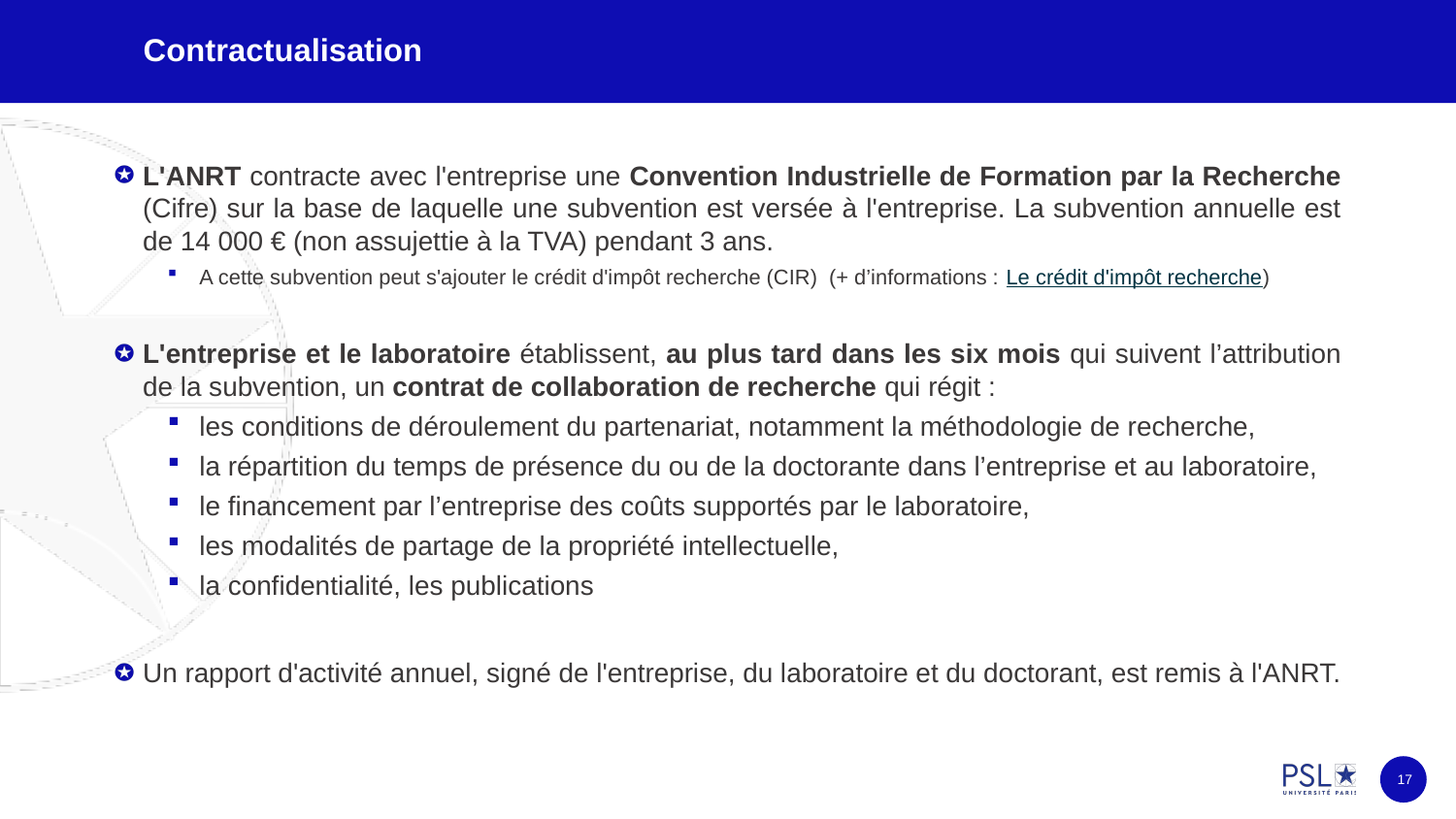

# Contractualisation
L'ANRT contracte avec l'entreprise une Convention Industrielle de Formation par la Recherche (Cifre) sur la base de laquelle une subvention est versée à l'entreprise. La subvention annuelle est de 14 000 € (non assujettie à la TVA) pendant 3 ans.
A cette subvention peut s'ajouter le crédit d'impôt recherche (CIR)  (+ d’informations : Le crédit d'impôt recherche)

L'entreprise et le laboratoire établissent, au plus tard dans les six mois qui suivent l’attribution de la subvention, un contrat de collaboration de recherche qui régit :
les conditions de déroulement du partenariat, notamment la méthodologie de recherche,
la répartition du temps de présence du ou de la doctorante dans l’entreprise et au laboratoire,
le financement par l’entreprise des coûts supportés par le laboratoire,
les modalités de partage de la propriété intellectuelle,
la confidentialité, les publications

Un rapport d'activité annuel, signé de l'entreprise, du laboratoire et du doctorant, est remis à l'ANRT.